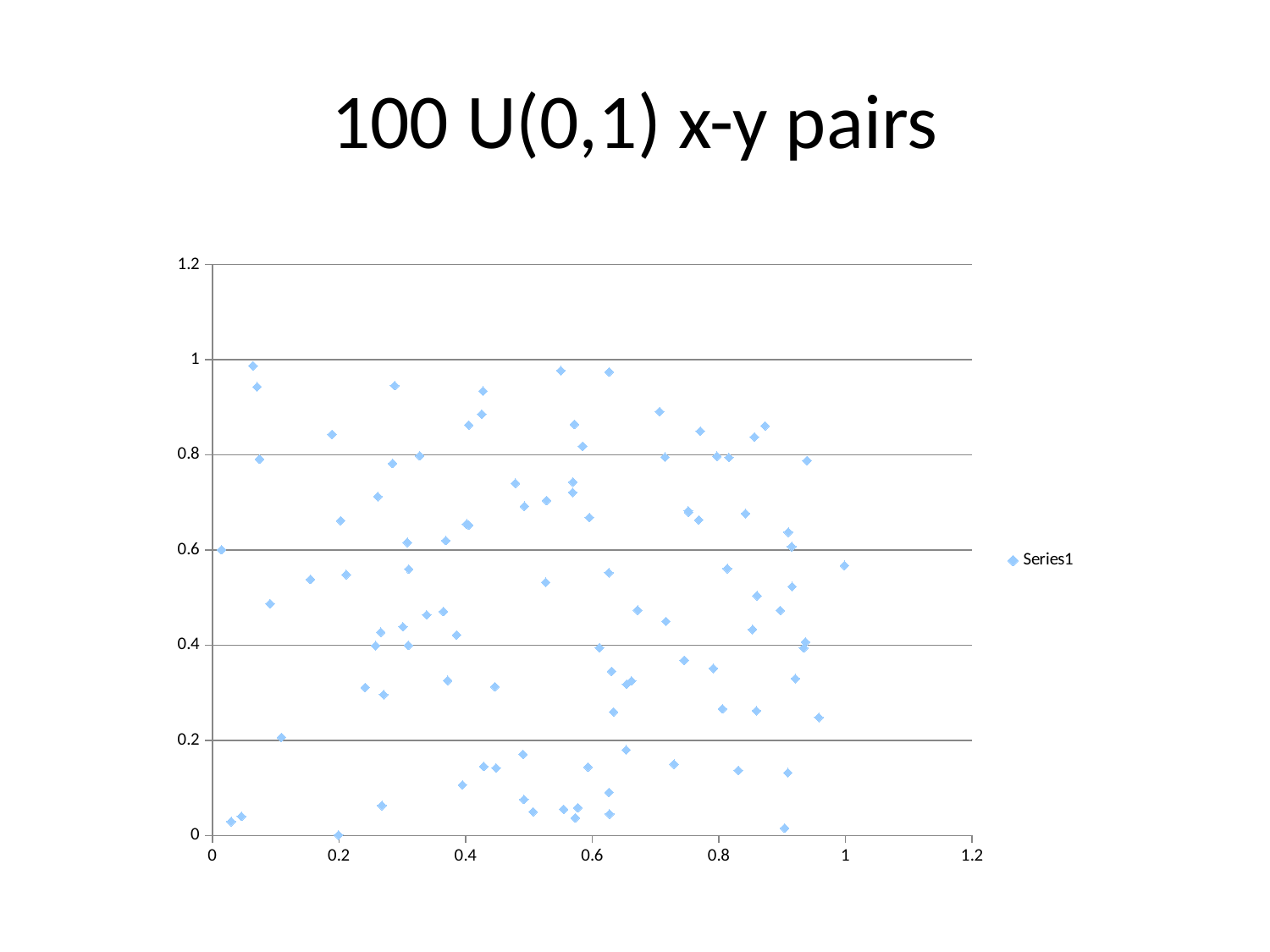

# 100 U(0,1) x-y pairs

### Chart

| Category |  |
|---|---|